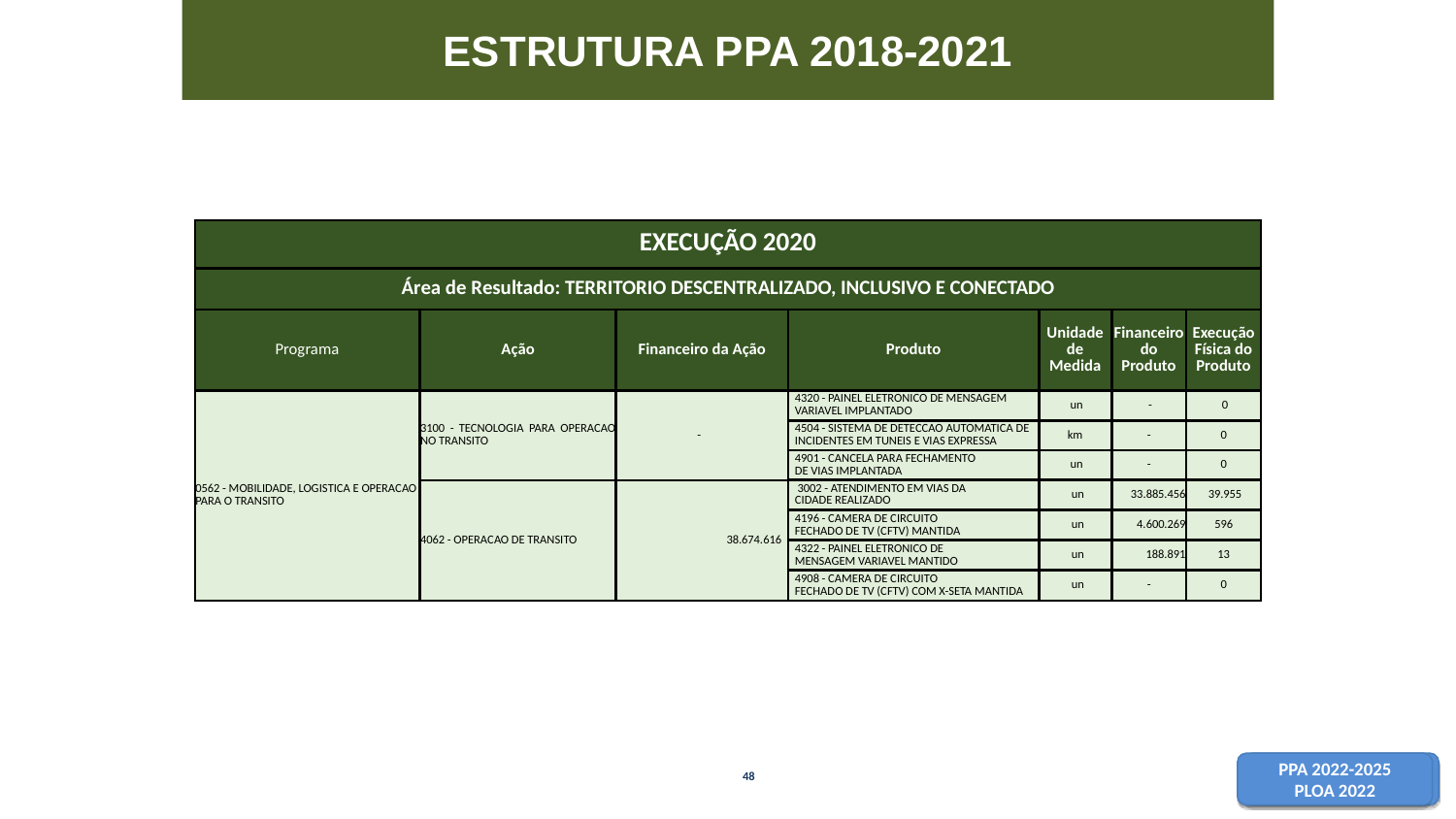

# ESTRUTURA PPA 2018-2021
| EXECUÇÃO 2020 |  |  |  |  |  |  |
| --- | --- | --- | --- | --- | --- | --- |
| Área de Resultado: TERRITORIO DESCENTRALIZADO, INCLUSIVO E CONECTADO |  |  |  |  |  |  |
| Programa | Ação | Financeiro da Ação | Produto | Unidade de Medida | Financeiro do Produto | Execução Física do Produto |
| 0562 - MOBILIDADE, LOGISTICA E OPERACAO PARA O TRANSITO | 3100 - TECNOLOGIA PARA OPERACAO NO TRANSITO | - | 4320 - PAINEL ELETRONICO DE MENSAGEM VARIAVEL IMPLANTADO | un | - | 0 |
|  |  |  | 4504 - SISTEMA DE DETECCAO AUTOMATICA DE INCIDENTES EM TUNEIS E VIAS EXPRESSA | km | - | 0 |
|  |  |  | 4901 - CANCELA PARA FECHAMENTO DE VIAS IMPLANTADA | un | - | 0 |
|  | 4062 - OPERACAO DE TRANSITO | 38.674.616 | 3002 - ATENDIMENTO EM VIAS DA CIDADE REALIZADO | un | 33.885.456 | 39.955 |
|  |  |  | 4196 - CAMERA DE CIRCUITO FECHADO DE TV (CFTV) MANTIDA | un | 4.600.269 | 596 |
|  |  |  | 4322 - PAINEL ELETRONICO DE MENSAGEM VARIAVEL MANTIDO | un | 188.891 | 13 |
|  |  |  | 4908 - CAMERA DE CIRCUITO FECHADO DE TV (CFTV) COM X-SETA MANTIDA | un | - | 0 |
48